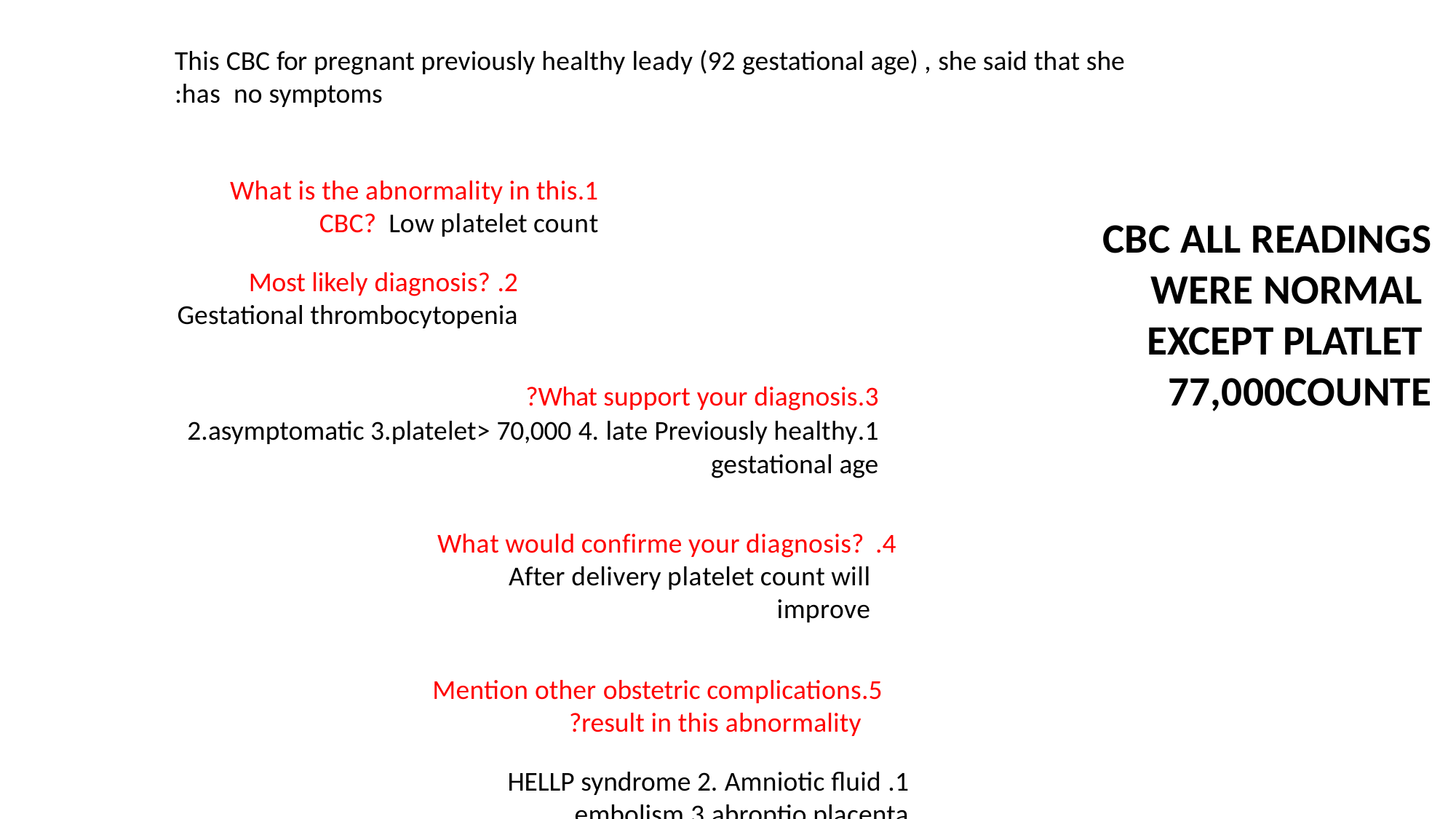

# This CBC for pregnant previously healthy leady (92 gestational age) , she said that she has  no symptoms:
1.What is the abnormality in this CBC?  Low platelet count
CBC ALL READINGS  WERE NORMAL  EXCEPT PLATLET  COUNTE	77,000
2.Most likely diagnosis?  Gestational thrombocytopenia
3.What support your diagnosis?
1.Previously healthy	2.asymptomatic 3.platelet> 70,000 4. late  gestational age
What would confirme your diagnosis?  After delivery platelet count will improve

Mention other obstetric complications result in this abnormality?

1. HELLP syndrome 2. Amniotic fluid embolism 3.abroptio placenta